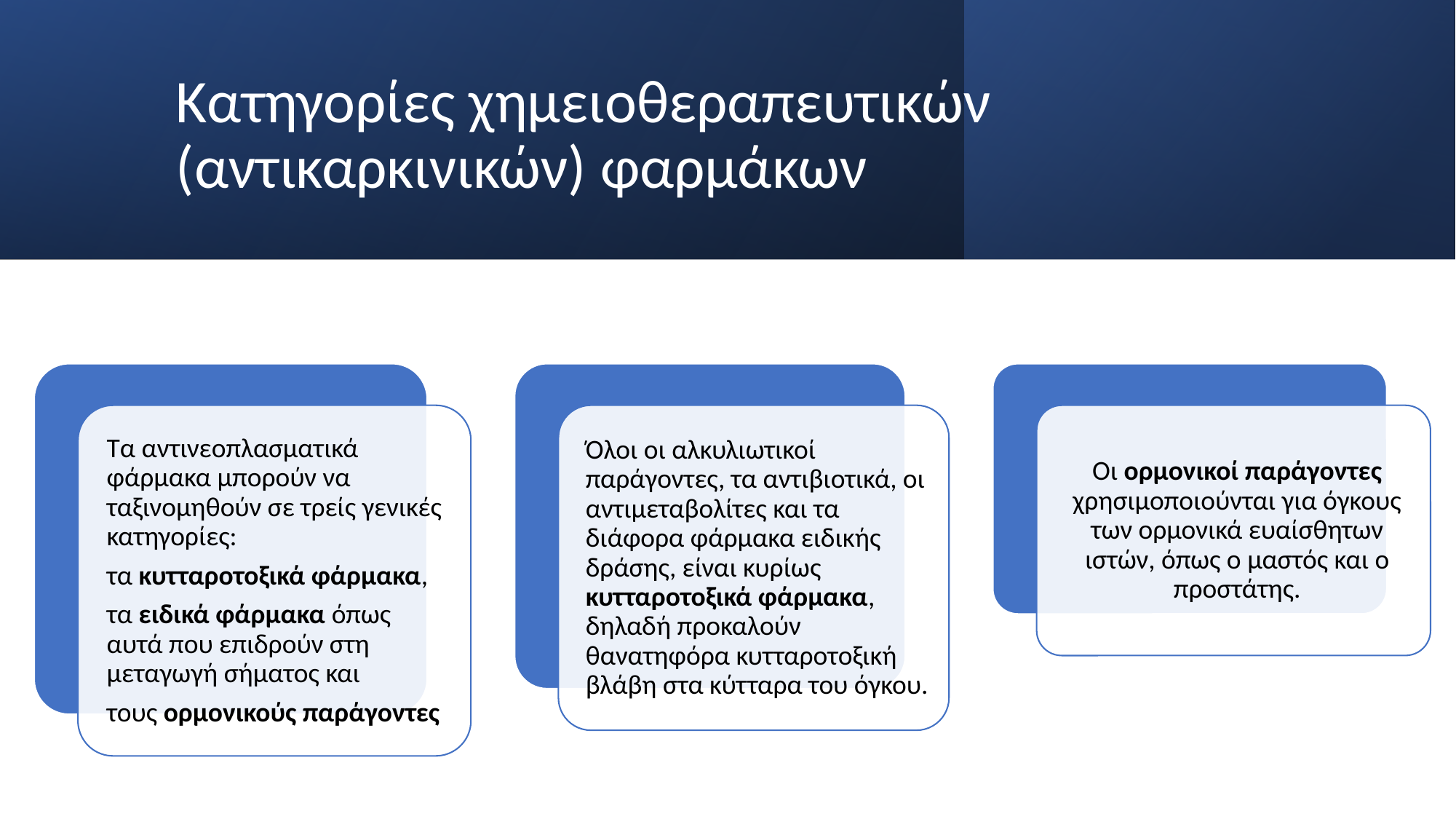

# Κατηγορίες χημειοθεραπευτικών (αντικαρκινικών) φαρμάκων
Τα αντινεοπλασματικά φάρμακα μπορούν να ταξινομηθούν σε τρείς γενικές κατηγορίες:
τα κυτταροτοξικά φάρμακα,
τα ειδικά φάρμακα όπως αυτά που επιδρούν στη μεταγωγή σήματος και
τους ορμονικούς παράγοντες
Όλοι οι αλκυλιωτικοί παράγοντες, τα αντιβιοτικά, οι αντιμεταβολίτες και τα διάφορα φάρμακα ειδικής δράσης, είναι κυρίως κυτταροτοξικά φάρμακα, δηλαδή προκαλούν θανατηφόρα κυτταροτοξική βλάβη στα κύτταρα του όγκου.
Οι ορμονικοί παράγοντες χρησιμοποιούνται για όγκους των ορμονικά ευαίσθητων ιστών, όπως ο μαστός και ο προστάτης.